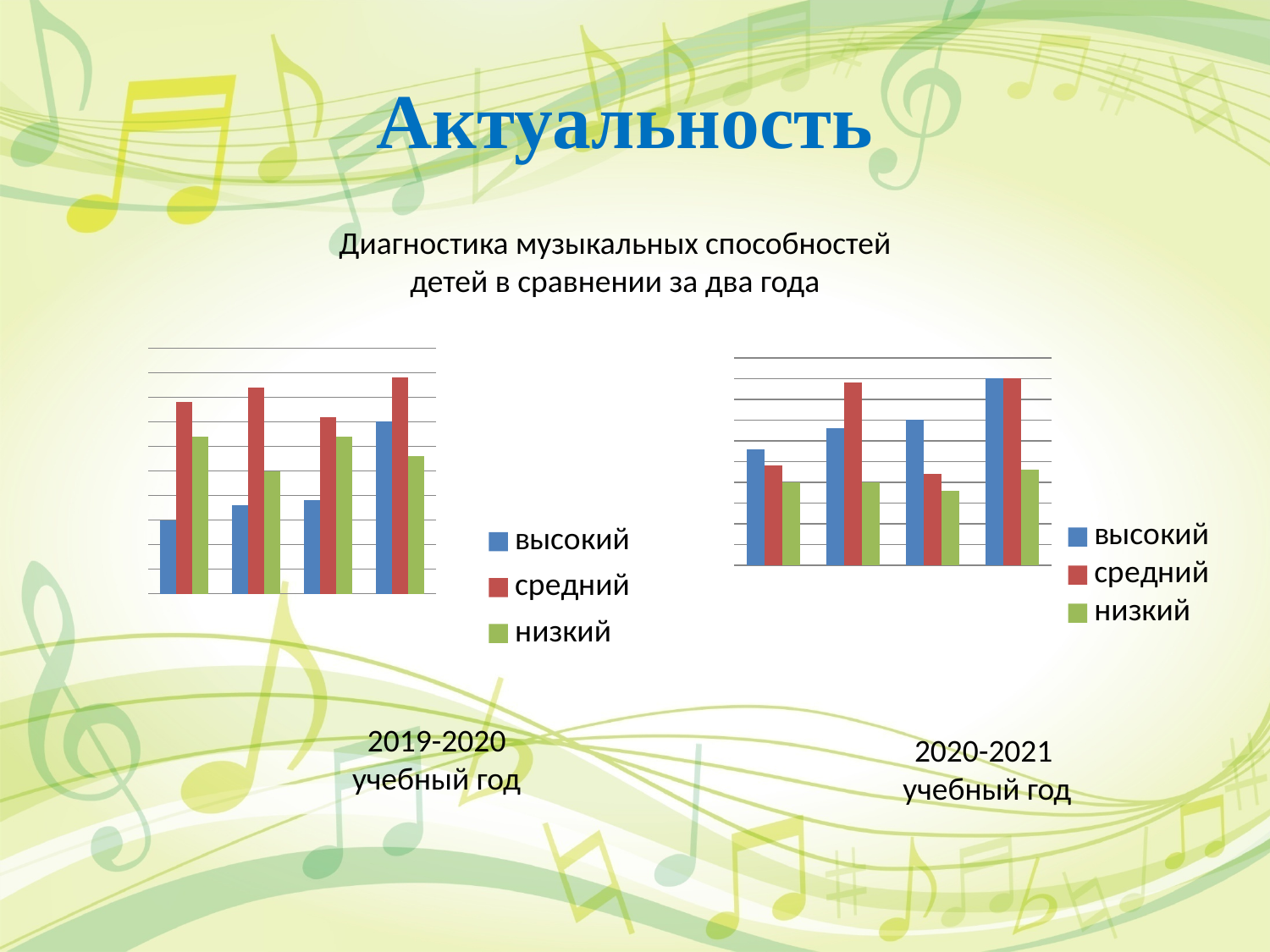

# Актуальность

Диагностика музыкальных способностей детей в сравнении за два года

### Chart

| Category | высокий | средний | низкий |
|---|---|---|---|
| музыкальность | 2.8 | 2.4 | 2.0 |
| чувство ритма | 3.3 | 4.4 | 2.0 |
| восприятие музыки | 3.5 | 2.2 | 1.8 |
| творческая активность | 4.5 | 4.5 | 2.3 |

### Chart

| Category | высокий | средний | низкий |
|---|---|---|---|
| музыкальность | 1.5 | 3.9 | 3.2 |
| чувство ритма | 1.8 | 4.2 | 2.5 |
| восприятие музыки | 1.9 | 3.6 | 3.2 |
| творческая активность | 3.5 | 4.4 | 2.8 |
2019-2020 учебный год
2020-2021
учебный год